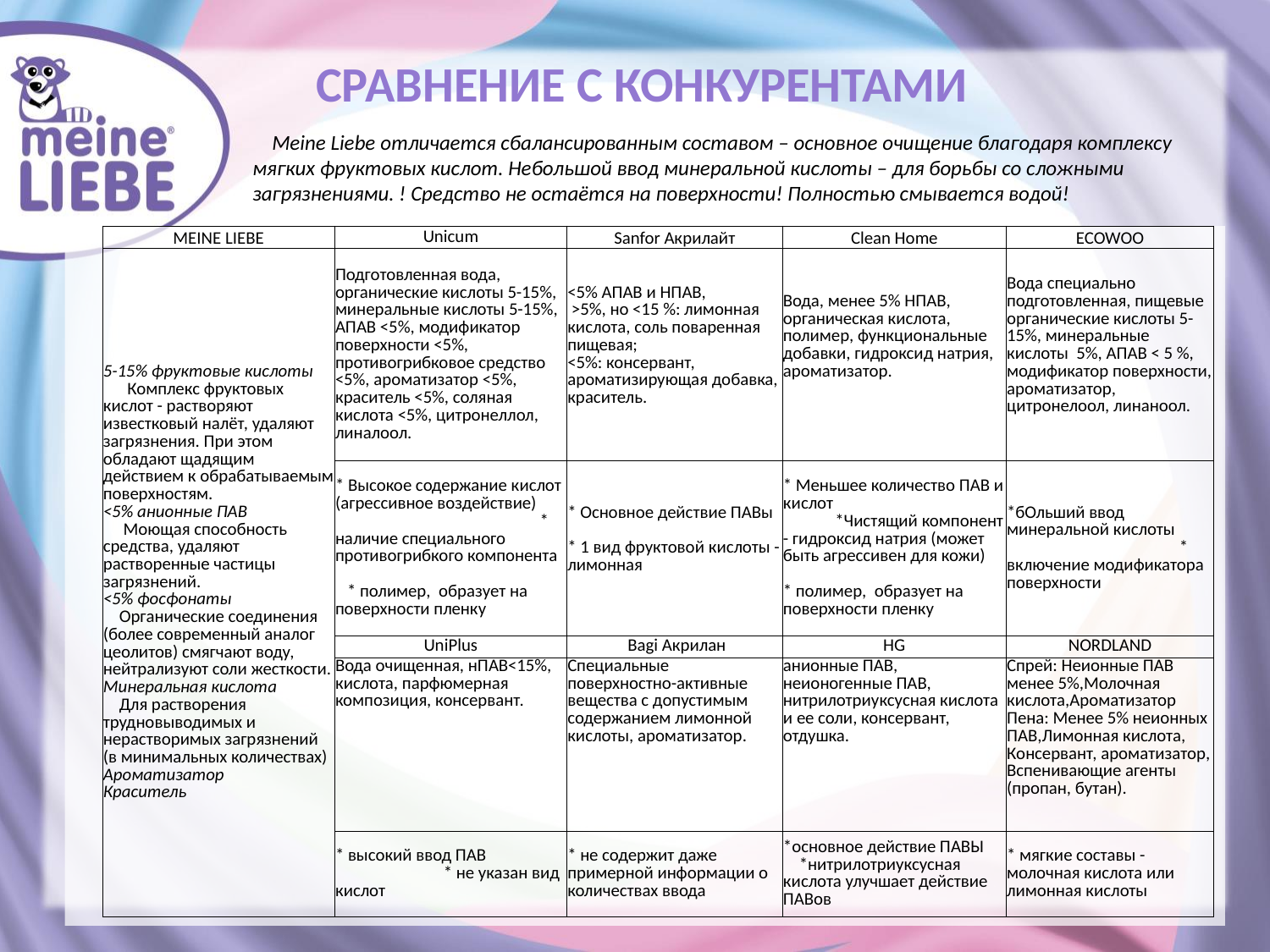

СРАВНЕНИЕ С конкурентами
    Meine Liebe отличается сбалансированным составом – основное очищение благодаря комплексу мягких фруктовых кислот. Небольшой ввод минеральной кислоты – для борьбы со сложными загрязнениями. ! Средство не остаётся на поверхности! Полностью смывается водой!

| MEINE LIEBE | Unicum | Sanfor Акрилайт | Clean Home | ECOWOO |
| --- | --- | --- | --- | --- |
| 5-15% фруктовые кислоты Комплекс фруктовых кислот - растворяют известковый налёт, удаляют загрязнения. При этом обладают щадящим действием к обрабатываемым поверхностям. <5% анионные ПАВ Моющая способность средства, удаляют растворенные частицы загрязнений. <5% фосфонаты Органические соединения (более современный аналог цеолитов) смягчают воду, нейтрализуют соли жесткости. Минеральная кислота Для растворения трудновыводимых и нерастворимых загрязнений (в минимальных количествах) Ароматизатор Краситель | Подготовленная вода, органические кислоты 5-15%, минеральные кислоты 5-15%, АПАВ <5%, модификатор поверхности <5%, противогрибковое средство <5%, ароматизатор <5%, краситель <5%, соляная кислота <5%, цитронеллол, линалоол. | <5% АПАВ и НПАВ, >5%, но <15 %: лимонная кислота, соль поваренная пищевая; <5%: консервант, ароматизирующая добавка, краситель. | Вода, менее 5% НПАВ, органическая кислота, полимер, функциональные добавки, гидроксид натрия, ароматизатор. | Вода специально подготовленная, пищевые органические кислоты 5-15%, минеральные кислоты 5%, АПАВ < 5 %, модификатор поверхности, ароматизатор, цитронелоол, линаноол. |
|  | \* Высокое содержание кислот (агрессивное воздействие) \* наличие специального противогрибкого компонента \* полимер, образует на поверхности пленку | \* Основное действие ПАВы \* 1 вид фруктовой кислоты - лимонная | \* Меньшее количество ПАВ и кислот \*Чистящий компонент - гидроксид натрия (может быть агрессивен для кожи) \* полимер, образует на поверхности пленку | \*бОльший ввод минеральной кислоты \* включение модификатора поверхности |
|  | UniPlus | Bagi Акрилан | HG | NORDLAND |
|  | Вода очищенная, нПАВ<15%, кислота, парфюмерная композиция, консервант. | Специальные поверхностно-активные вещества с допустимым содержанием лимонной кислоты, ароматизатор. | анионные ПАВ, неионогенные ПАВ, нитрилотриуксусная кислота и ее соли, консервант, отдушка. | Спрей: Неионные ПАВ менее 5%,Молочная кислота,Ароматизатор Пена: Менее 5% неионных ПАВ,Лимонная кислота, Консервант, ароматизатор, Вспенивающие агенты (пропан, бутан). |
|  | \* высокий ввод ПАВ \* не указан вид кислот | \* не содержит даже примерной информации о количествах ввода | \*основное действие ПАВЫ \*нитрилотриуксусная кислота улучшает действие ПАВов | \* мягкие составы - молочная кислота или лимонная кислоты |